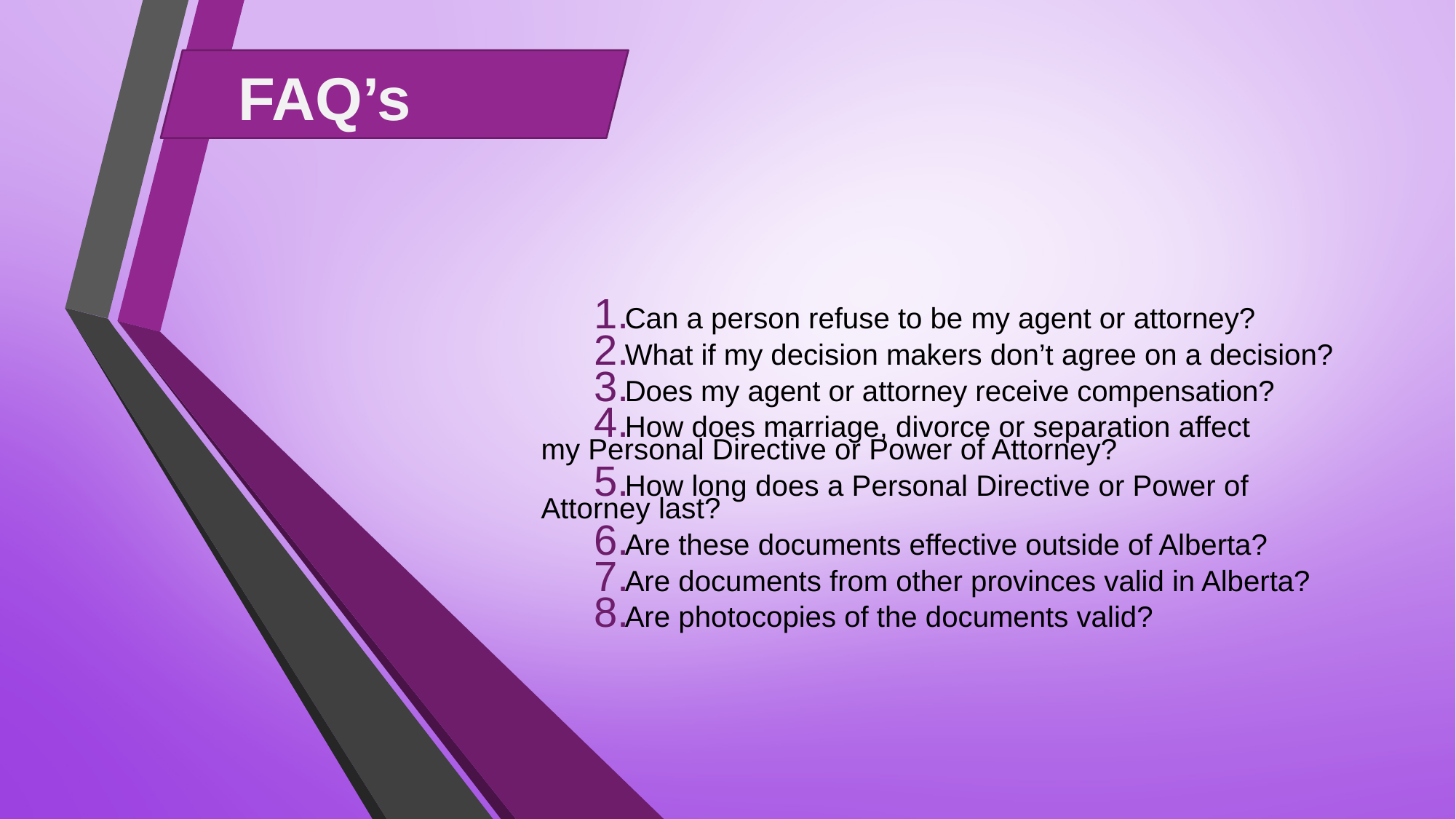

FAQ’s

Can a person refuse to be my agent or attorney?
What if my decision makers don’t agree on a decision?
Does my agent or attorney receive compensation?
How does marriage, divorce or separation affect my Personal Directive or Power of Attorney?
How long does a Personal Directive or Power of Attorney last?
Are these documents effective outside of Alberta?
Are documents from other provinces valid in Alberta?
Are photocopies of the documents valid?